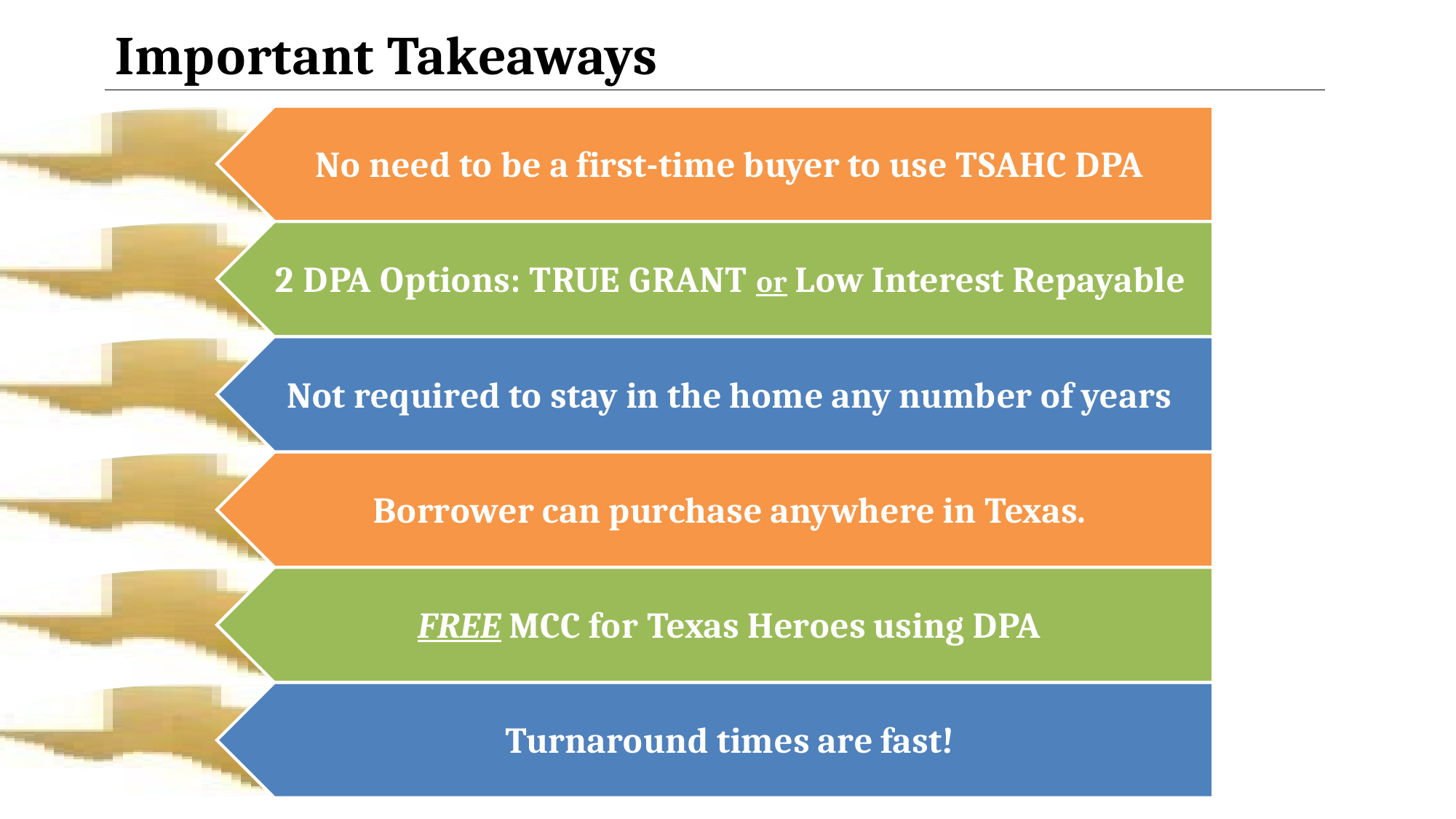

Important Takeaways
Borrower can purchase anywhere in Texas.
FREE MCC for Texas Heroes using DPA
Turnaround times are fast!
No need to be a first-time buyer to use TSAHC DPA
2 DPA Options: TRUE GRANT or Low Interest Repayable
Not required to stay in the home any number of years